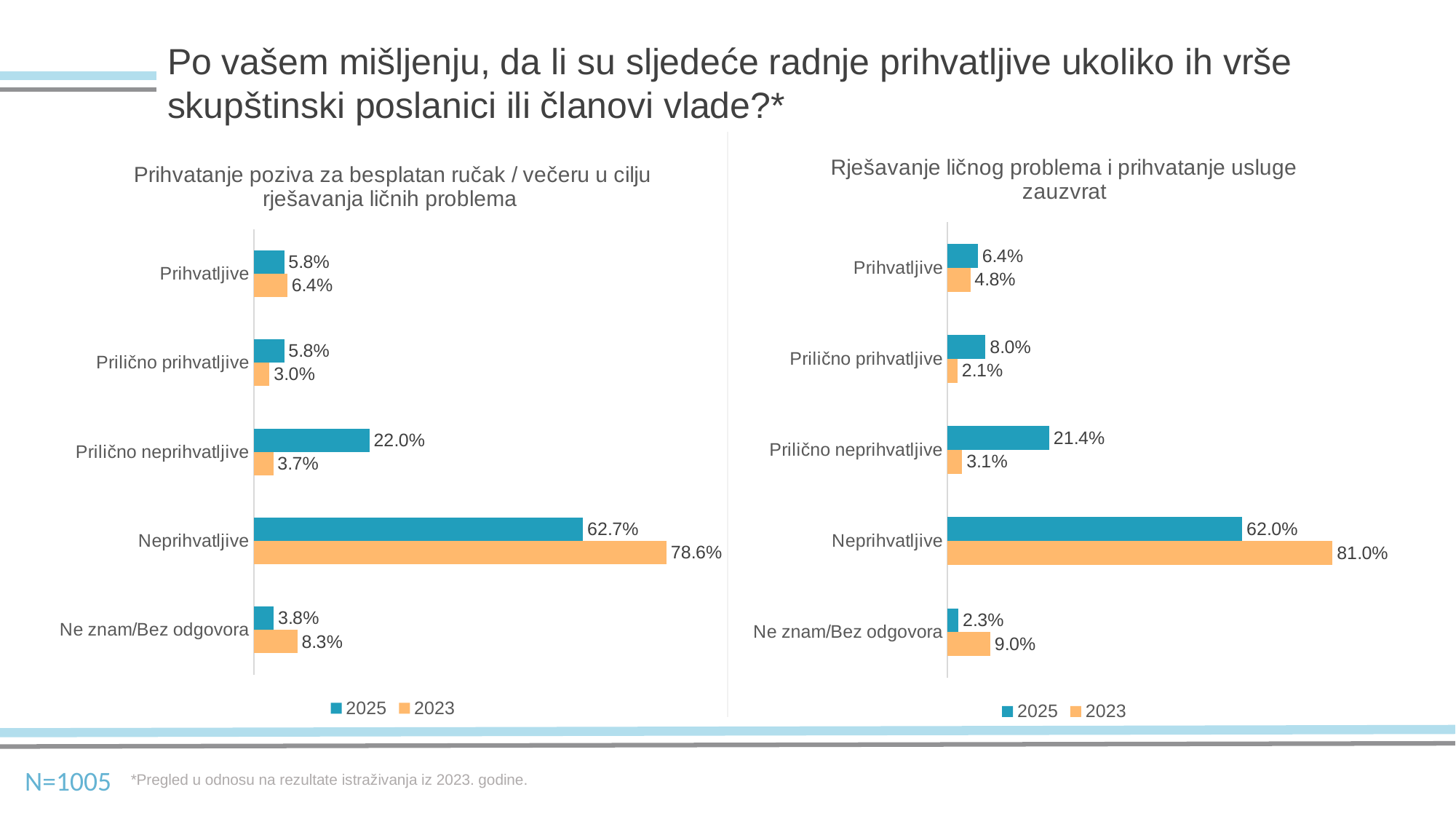

Po vašem mišljenju, da li su sljedeće radnje prihvatljive ukoliko ih vrše skupštinski poslanici ili članovi vlade?*

### Chart: Rješavanje ličnog problema i prihvatanje usluge zauzvrat

| Category | 2023 | 2025 |
|---|---|---|
| Ne znam/Bez odgovora | 0.09 | 0.023 |
| Neprihvatljive | 0.81 | 0.62 |
| Prilično neprihvatljive | 0.031 | 0.214 |
| Prilično prihvatljive | 0.021 | 0.08 |
| Prihvatljive | 0.048 | 0.064 |

### Chart: Prihvatanje poziva za besplatan ručak / večeru u cilju rješavanja ličnih problema

| Category | 2023 | 2025 |
|---|---|---|
| Ne znam/Bez odgovora | 0.083 | 0.038 |
| Neprihvatljive | 0.786 | 0.627 |
| Prilično neprihvatljive | 0.037 | 0.22 |
| Prilično prihvatljive | 0.03 | 0.058 |
| Prihvatljive | 0.064 | 0.058 |
N=1005
*Pregled u odnosu na rezultate istraživanja iz 2023. godine.